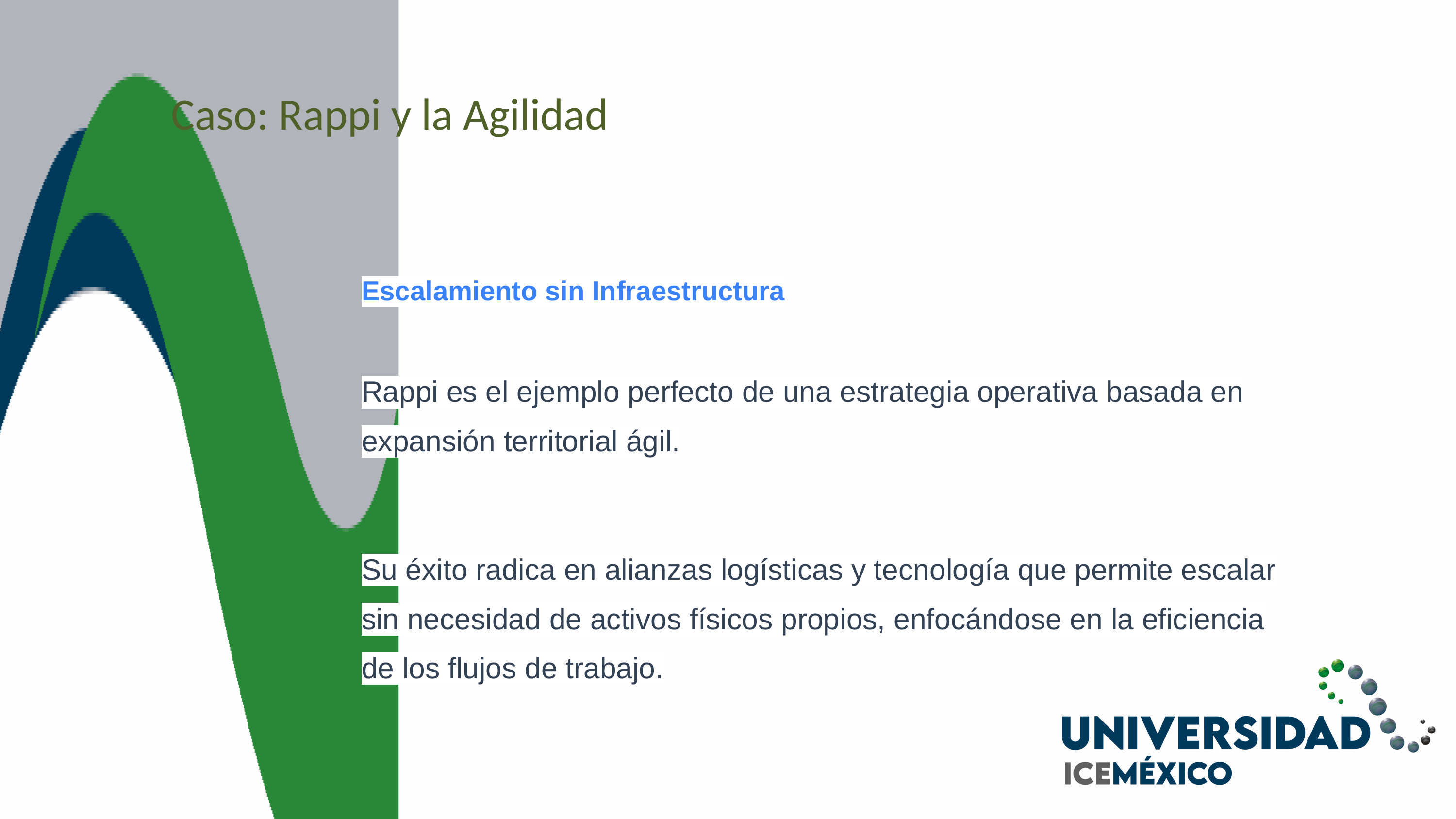

Caso: Rappi y la Agilidad

Escalamiento sin Infraestructura

Rappi es el ejemplo perfecto de una estrategia operativa basada en expansión territorial ágil.

Su éxito radica en alianzas logísticas y tecnología que permite escalar sin necesidad de activos físicos propios, enfocándose en la eficiencia de los flujos de trabajo.